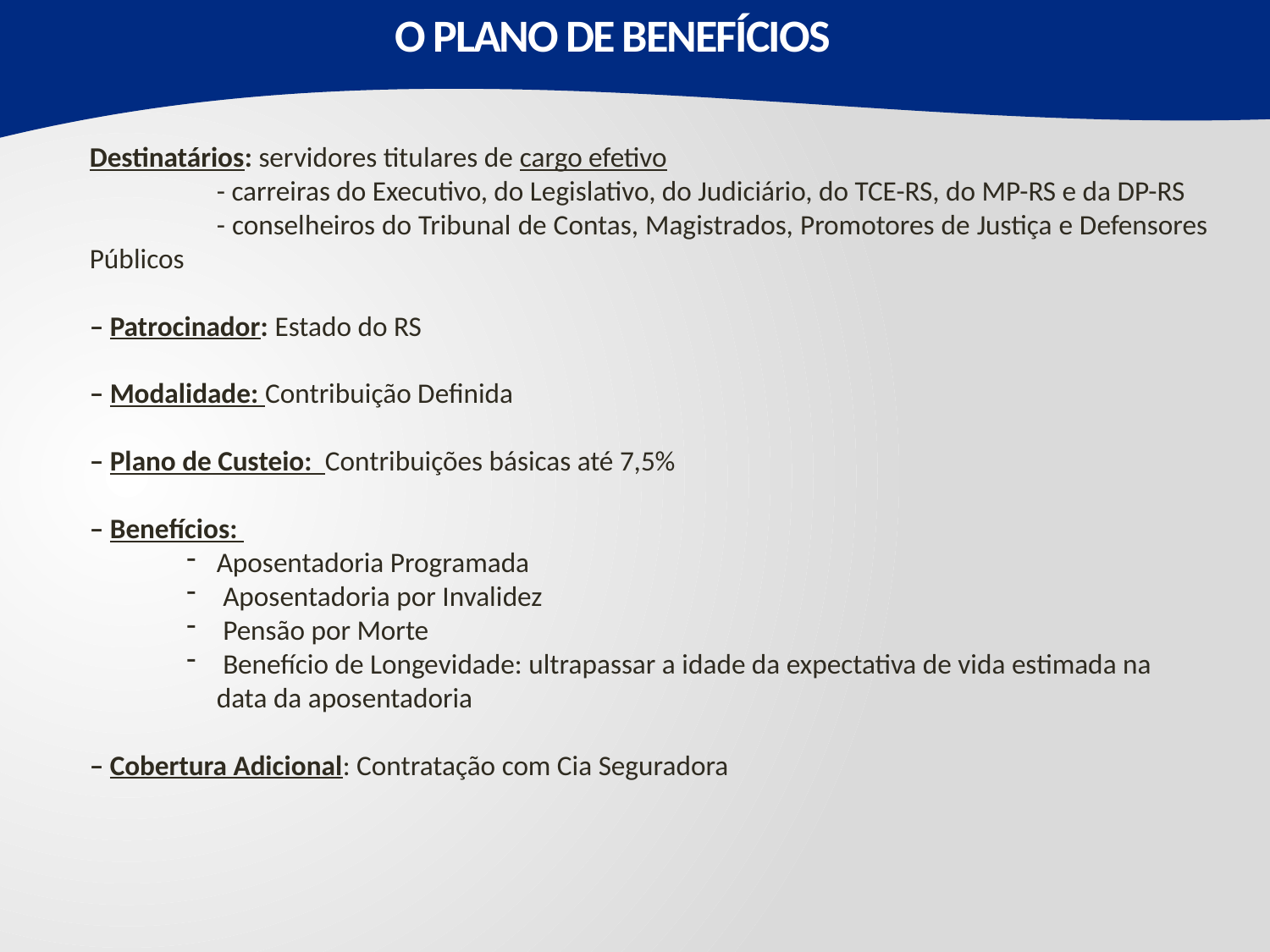

O PLANO DE BENEFÍCIOS
Destinatários: servidores titulares de cargo efetivo
	- carreiras do Executivo, do Legislativo, do Judiciário, do TCE-RS, do MP-RS e da DP-RS
	- conselheiros do Tribunal de Contas, Magistrados, Promotores de Justiça e Defensores Públicos

– Patrocinador: Estado do RS

– Modalidade: Contribuição Definida

– Plano de Custeio:  Contribuições básicas até 7,5%

– Benefícios:
Aposentadoria Programada
 Aposentadoria por Invalidez
 Pensão por Morte
 Benefício de Longevidade: ultrapassar a idade da expectativa de vida estimada na data da aposentadoria

– Cobertura Adicional: Contratação com Cia Seguradora